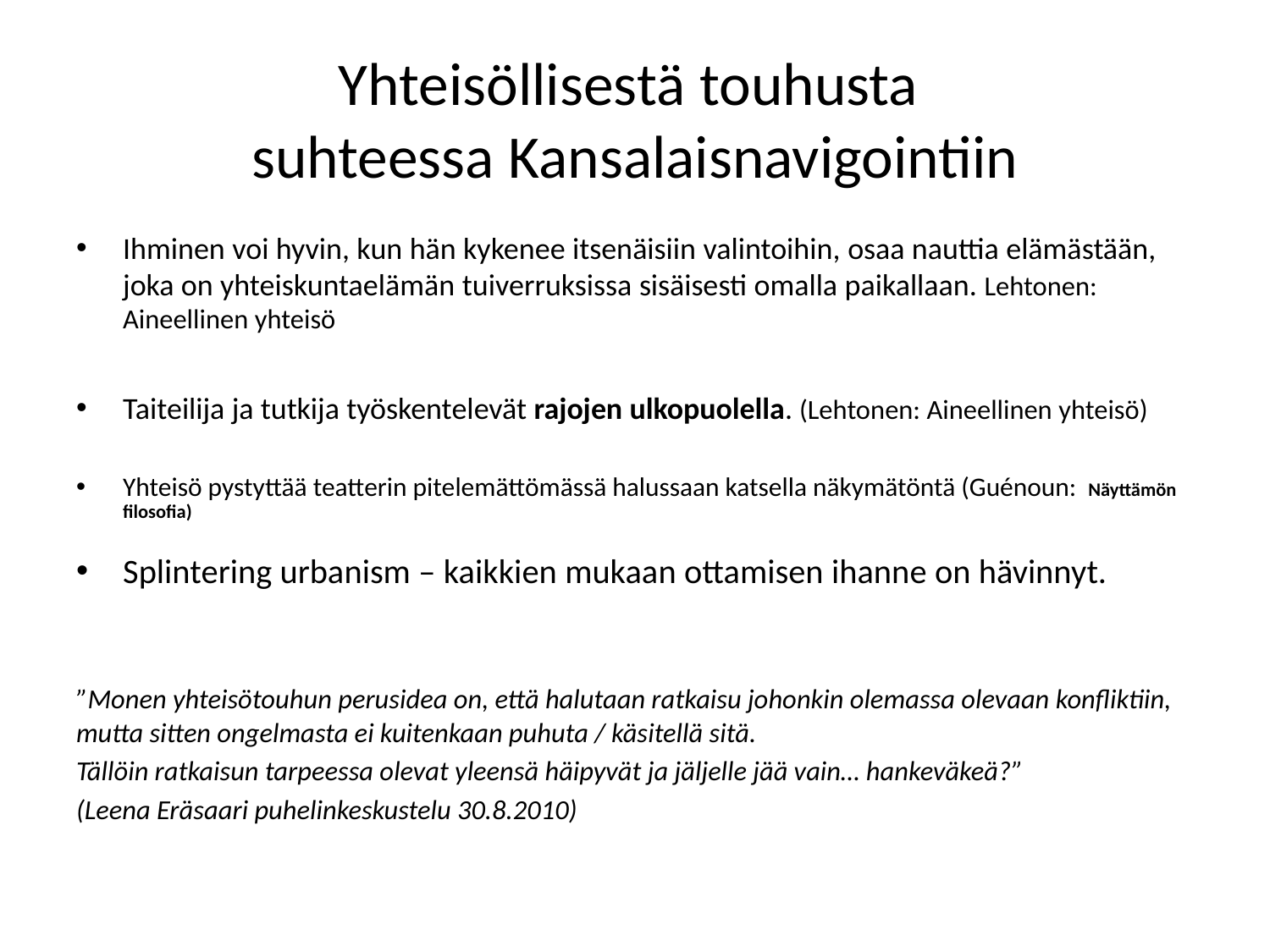

# Yhteisöllisestä touhusta suhteessa Kansalaisnavigointiin
Ihminen voi hyvin, kun hän kykenee itsenäisiin valintoihin, osaa nauttia elämästään, joka on yhteiskuntaelämän tuiverruksissa sisäisesti omalla paikallaan. Lehtonen: Aineellinen yhteisö

Taiteilija ja tutkija työskentelevät rajojen ulkopuolella. (Lehtonen: Aineellinen yhteisö)

Yhteisö pystyttää teatterin pitelemättömässä halussaan katsella näkymätöntä (Guénoun:  Näyttämön filosofia)

Splintering urbanism – kaikkien mukaan ottamisen ihanne on hävinnyt.

”Monen yhteisötouhun perusidea on, että halutaan ratkaisu johonkin olemassa olevaan konfliktiin, mutta sitten ongelmasta ei kuitenkaan puhuta / käsitellä sitä.
Tällöin ratkaisun tarpeessa olevat yleensä häipyvät ja jäljelle jää vain… hankeväkeä?”
(Leena Eräsaari puhelinkeskustelu 30.8.2010)